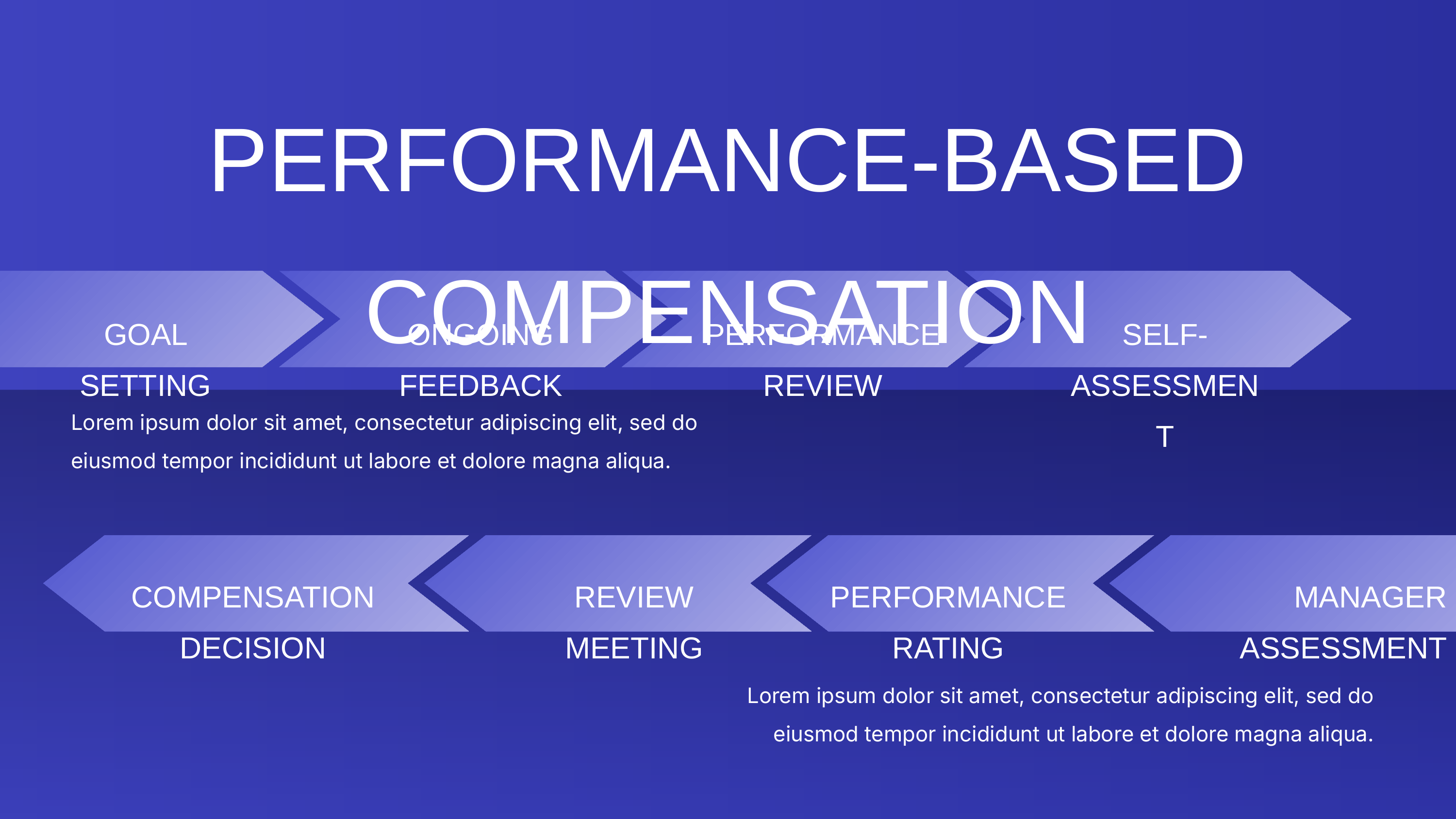

PERFORMANCE-BASED COMPENSATION

SELF-ASSESSMENT
GOAL SETTING
ONGOING FEEDBACK
PERFORMANCE REVIEW

Lorem ipsum dolor sit amet, consectetur adipiscing elit, sed do eiusmod tempor incididunt ut labore et dolore magna aliqua.

COMPENSATION DECISION
REVIEW MEETING
PERFORMANCE RATING
MANAGER ASSESSMENT
Lorem ipsum dolor sit amet, consectetur adipiscing elit, sed do eiusmod tempor incididunt ut labore et dolore magna aliqua.